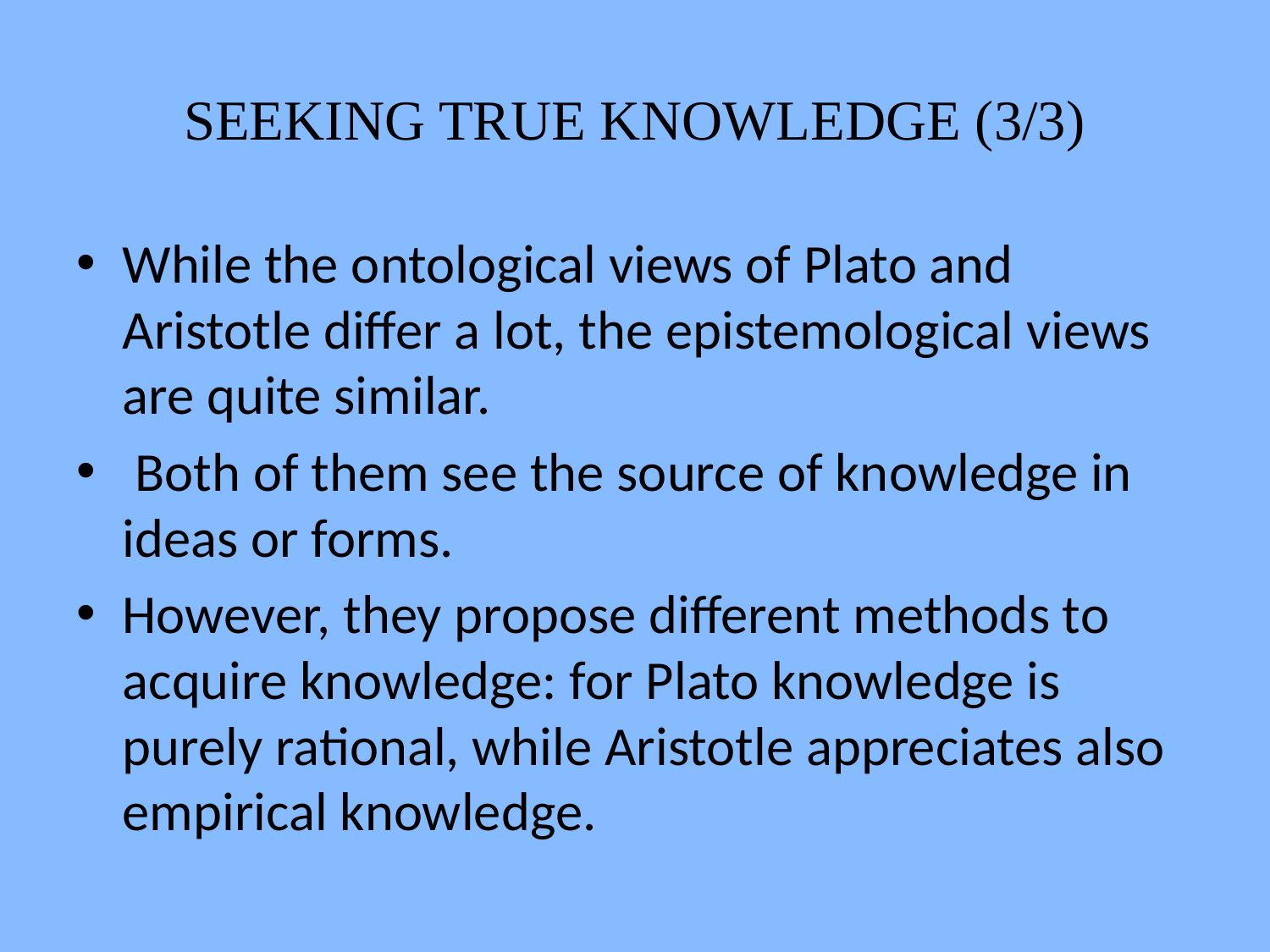

# SEEKING TRUE KNOWLEDGE (3/3)
While the ontological views of Plato and Aristotle differ a lot, the epistemological views are quite similar.
 Both of them see the source of knowledge in ideas or forms.
However, they propose different methods to acquire knowledge: for Plato knowledge is purely rational, while Aristotle appreciates also empirical knowledge.